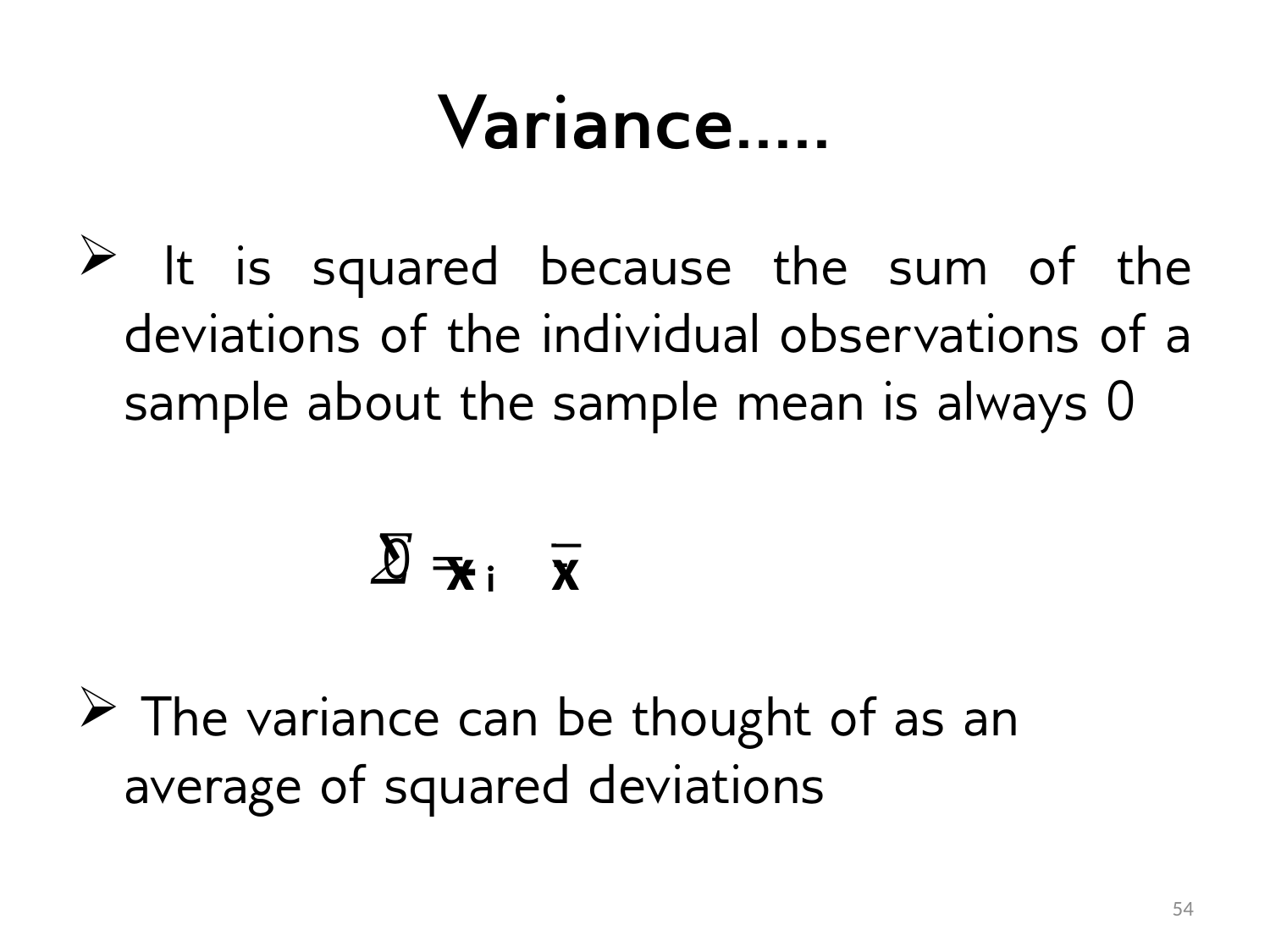

# Variance.....
 It is squared because the sum of the deviations of the individual observations of a sample about the sample mean is always 0

                  0 =     -

 The variance can be thought of as an average of squared deviations
∑
 -
x
x

i
54